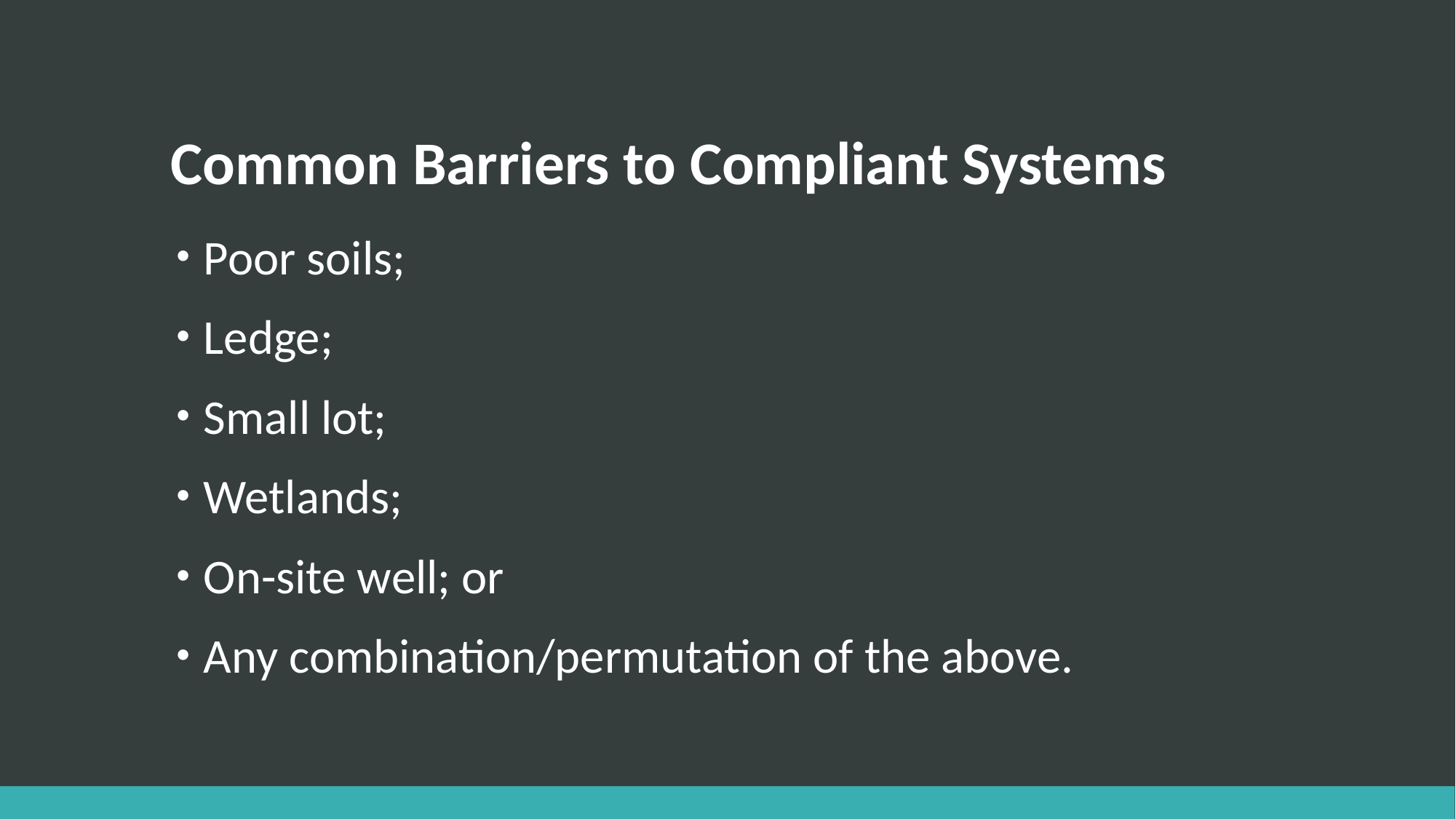

# Common Barriers to Compliant Systems
Poor soils;
Ledge;
Small lot;
Wetlands;
On-site well; or
Any combination/permutation of the above.